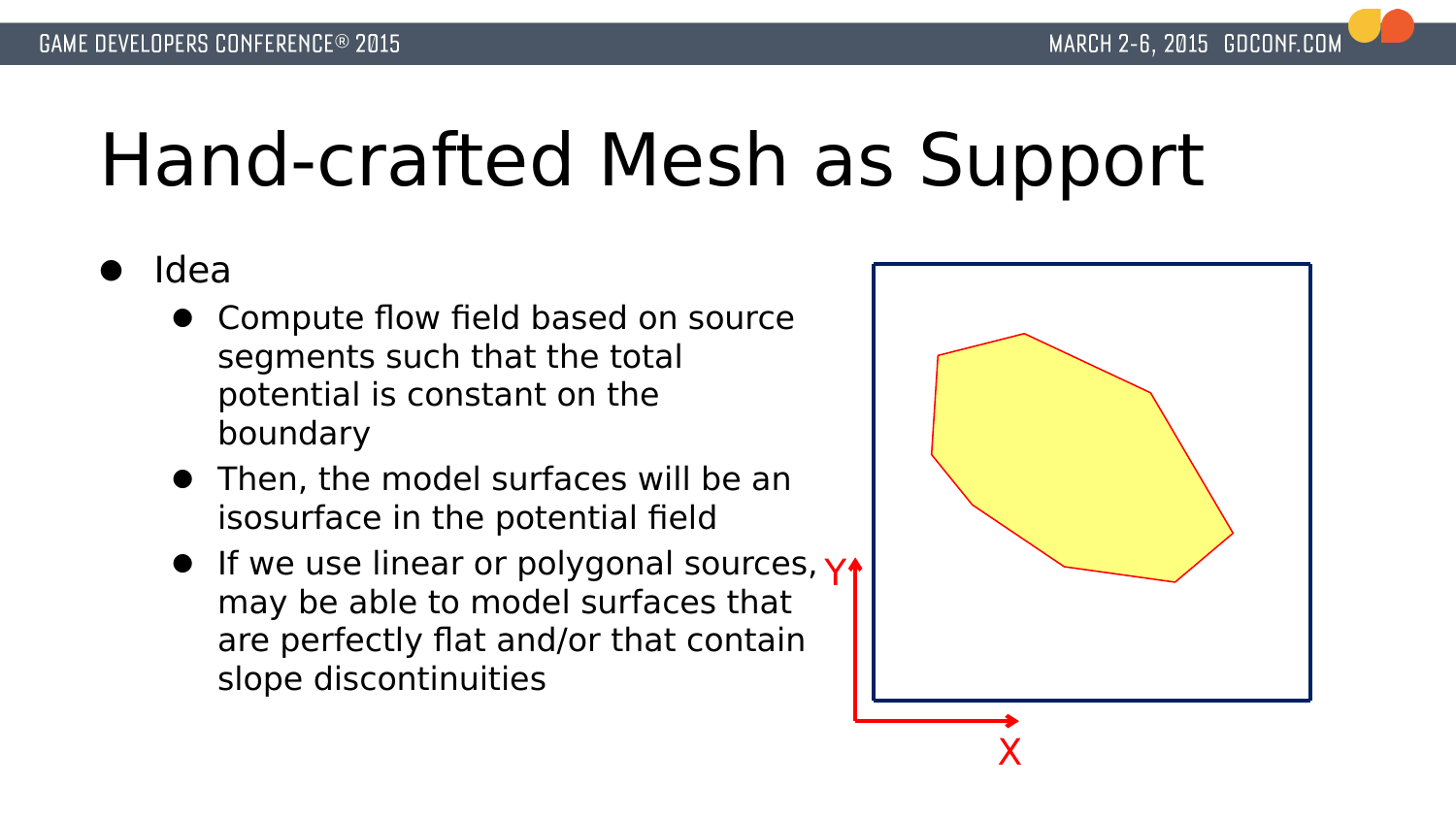

# Hand-crafted Mesh as Support
Idea
Compute flow field based on source segments such that the total potential is constant on the boundary
Then, the model surfaces will be an isosurface in the potential field
If we use linear or polygonal sources, may be able to model surfaces that are perfectly flat and/or that contain slope discontinuities

Y
X